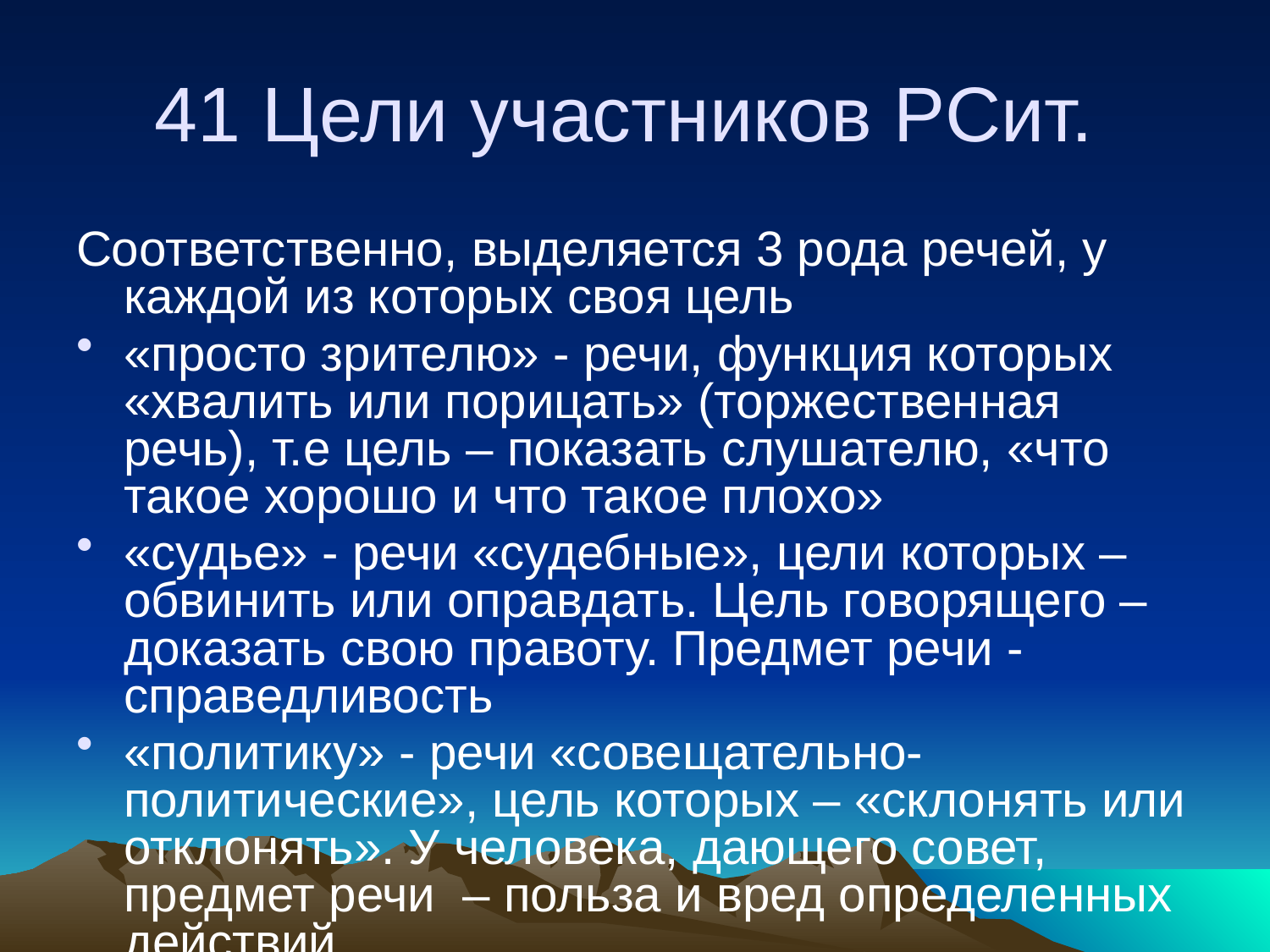

# 41 Цели участников РСит.
Соответственно, выделяется 3 рода речей, у каждой из которых своя цель
«просто зрителю» - речи, функция которых «хвалить или порицать» (торжественная речь), т.е цель – показать слушателю, «что такое хорошо и что такое плохо»
«судье» - речи «судебные», цели которых – обвинить или оправдать. Цель говорящего – доказать свою правоту. Предмет речи - справедливость
«политику» - речи «совещательно-политические», цель которых – «склонять или отклонять». У человека, дающего совет, предмет речи  – польза и вред определенных действий